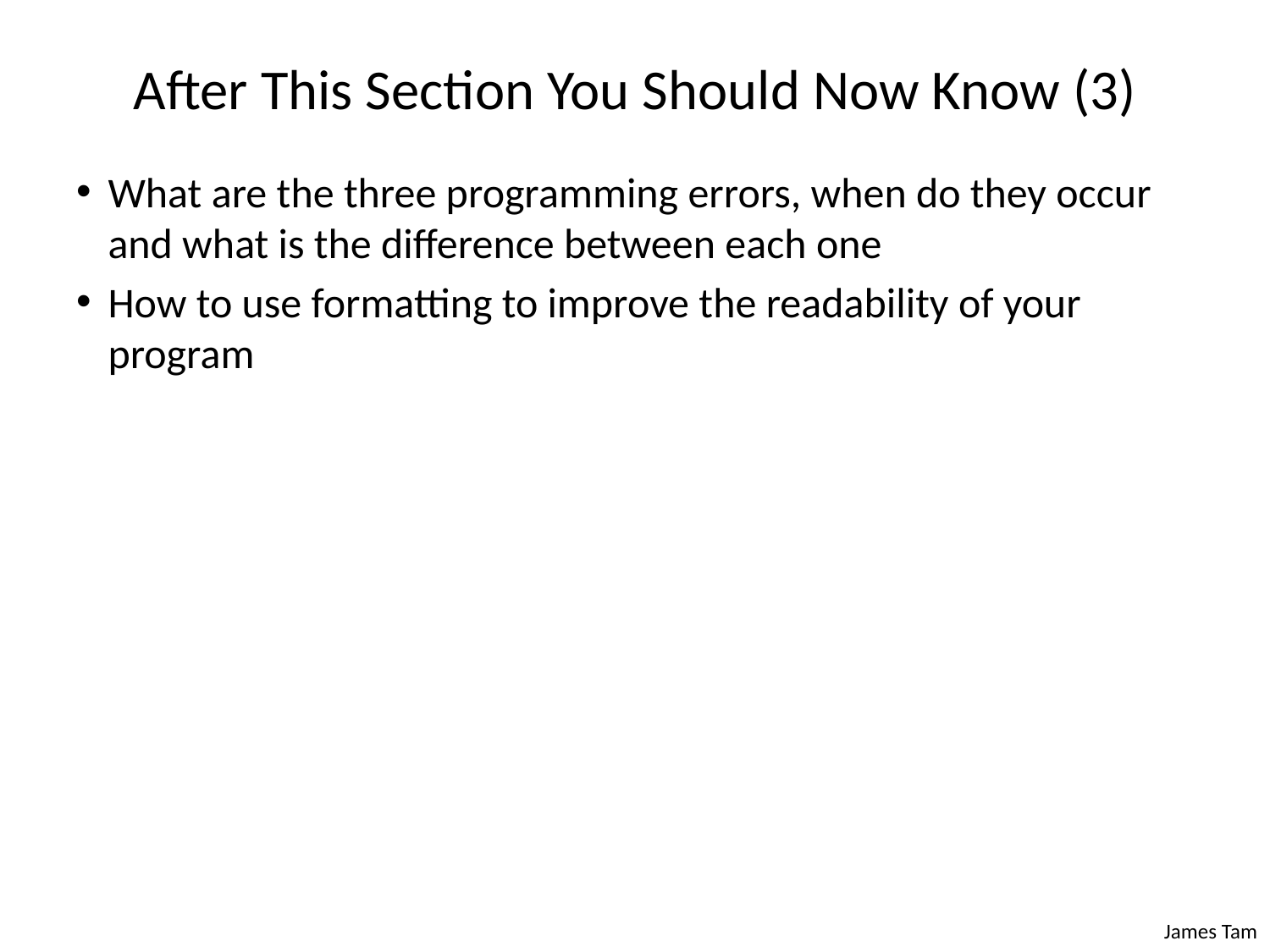

# After This Section You Should Now Know (3)
What are the three programming errors, when do they occur and what is the difference between each one
How to use formatting to improve the readability of your program